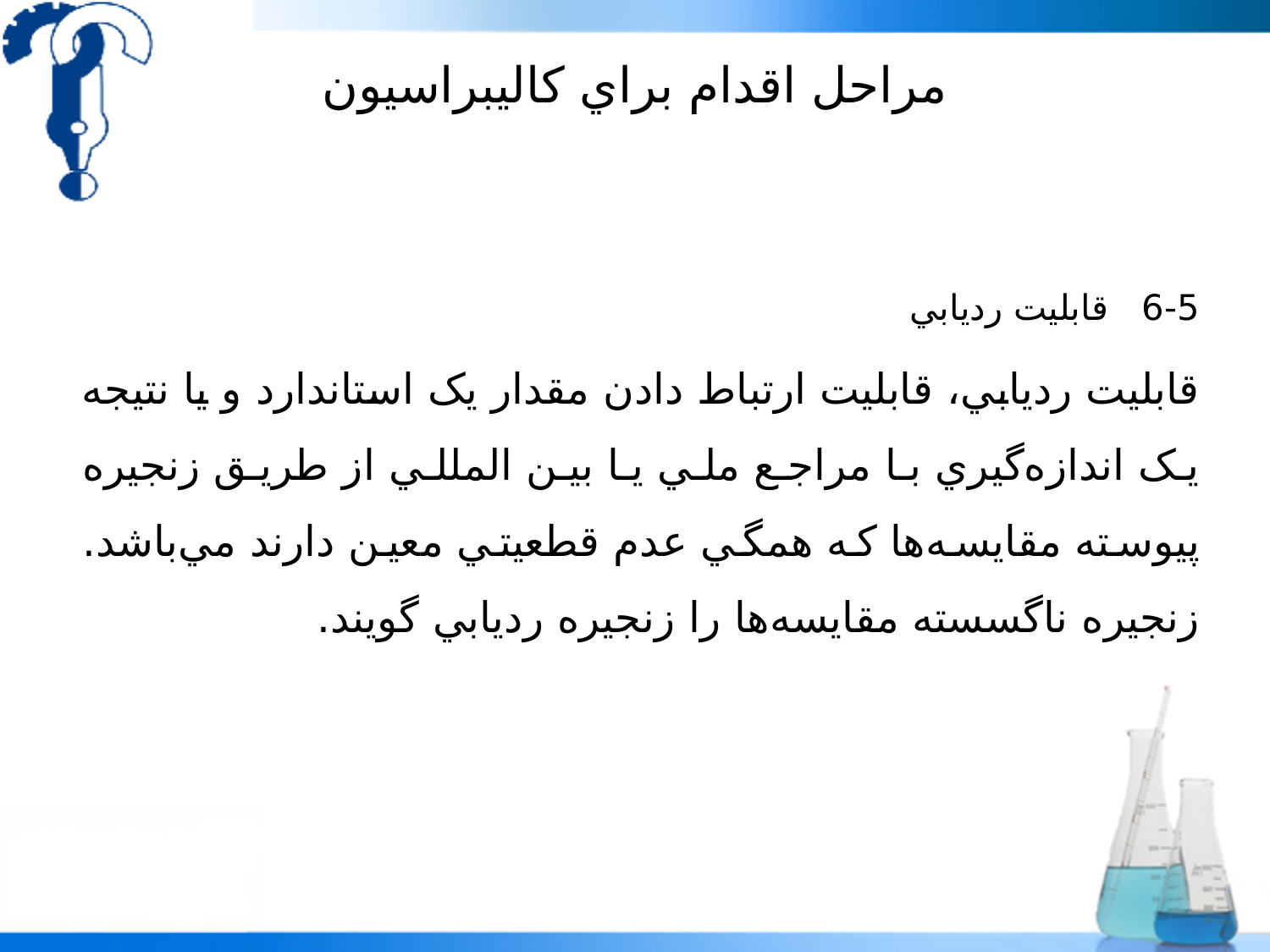

# مراحل اقدام براي کاليبراسيون
6-5   قابليت رديابي
قابليت رديابي، قابليت ارتباط دادن مقدار يک استاندارد و يا نتيجه يک اندازه‌گيري با مراجع ملي يا بين المللي از طريق زنجيره پيوسته مقايسه‌ها که همگي عدم قطعيتي معين دارند مي‌باشد. زنجيره ناگسسته مقايسه‌ها را زنجيره رديابي گويند.